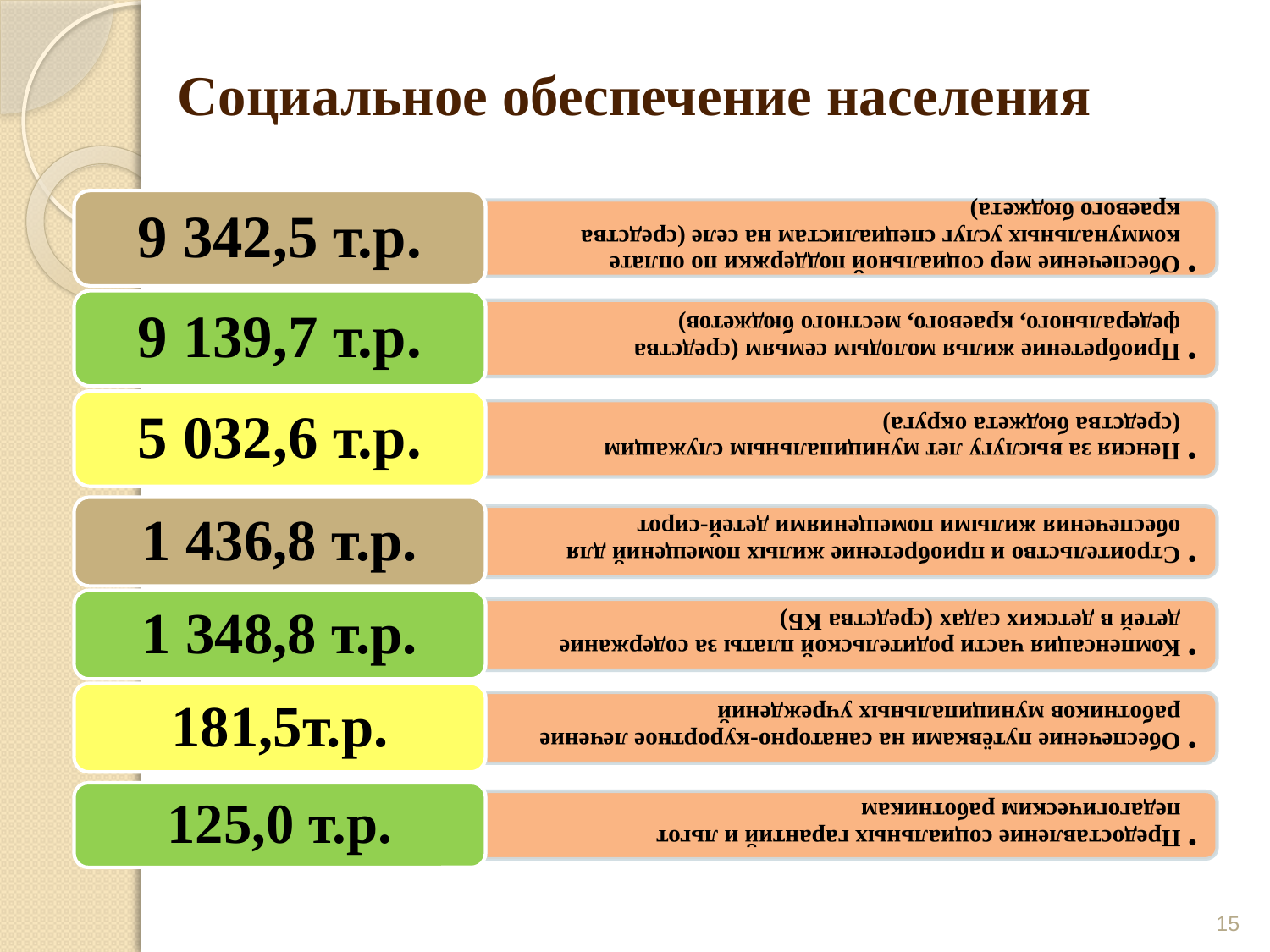

# Социальное обеспечение населения
Обеспечение мер социальной поддержки по оплате коммунальных услуг специалистам на селе (средства краевого бюджета)
9 342,5 т.р.
Приобретение жилья молодым семьям (средства федерального, краевого, местного бюджетов)
9 139,7 т.р.
Пенсия за выслугу лет муниципальным служащим (средства бюджета округа)
5 032,6 т.р.
Строительство и приобретение жилых помещений для обеспечения жилыми помещениями детей-сирот
1 436,8 т.р.
Компенсация части родительской платы за содержание детей в детских садах (средства КБ)
1 348,8 т.р.
Обеспечение путёвками на санаторно-курортное лечение работников муниципальных учреждений
181,5т.р.
Предоставление социальных гарантий и льгот педагогическим работникам
125,0 т.р.
15